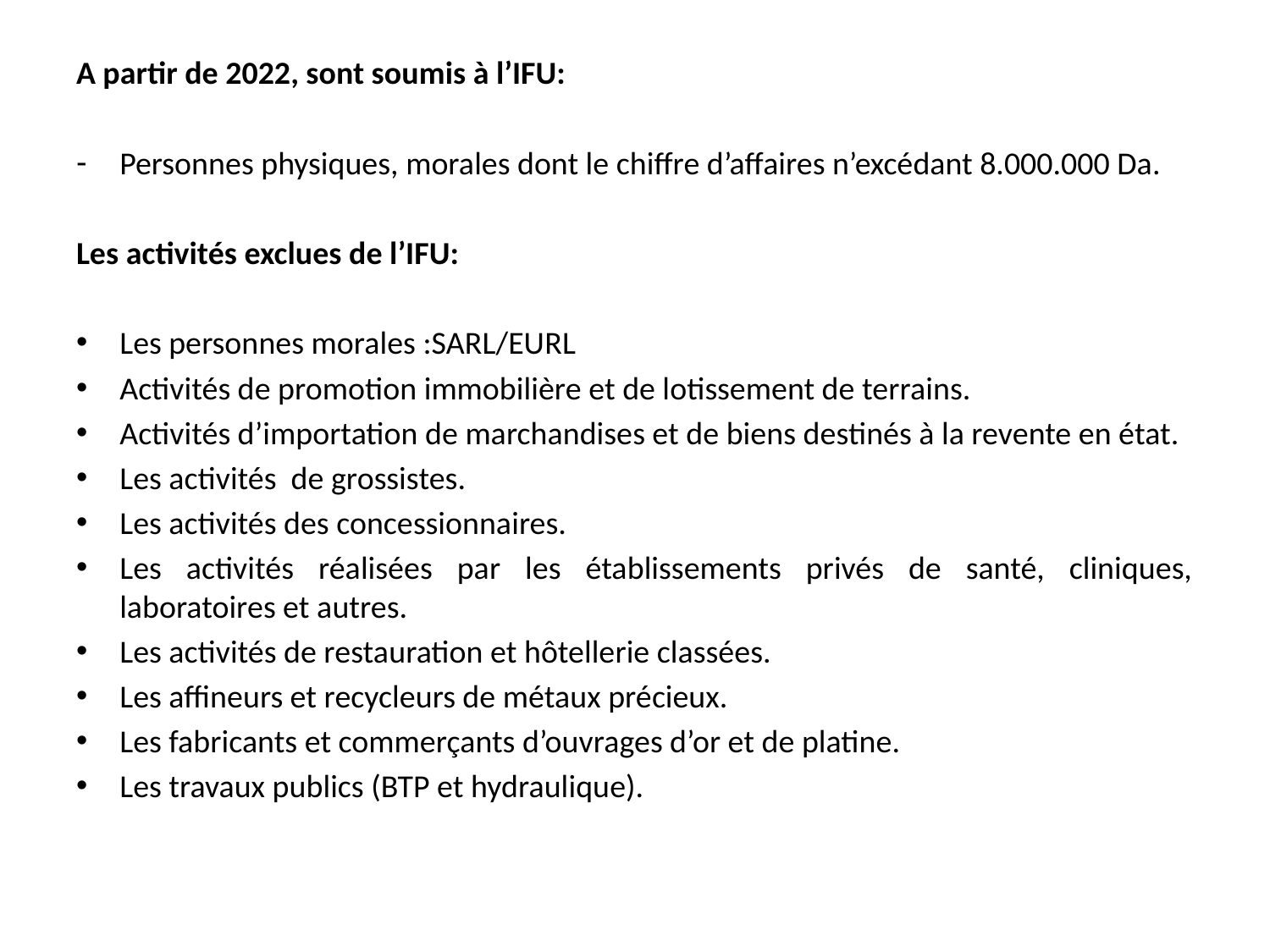

A partir de 2022, sont soumis à l’IFU:

Personnes physiques, morales dont le chiffre d’affaires n’excédant 8.000.000 Da.

Les activités exclues de l’IFU:

Les personnes morales :SARL/EURL
Activités de promotion immobilière et de lotissement de terrains.
Activités d’importation de marchandises et de biens destinés à la revente en état.
Les activités  de grossistes.
Les activités des concessionnaires.
Les activités réalisées par les établissements privés de santé, cliniques, laboratoires et autres.
Les activités de restauration et hôtellerie classées.
Les affineurs et recycleurs de métaux précieux.
Les fabricants et commerçants d’ouvrages d’or et de platine.
Les travaux publics (BTP et hydraulique).